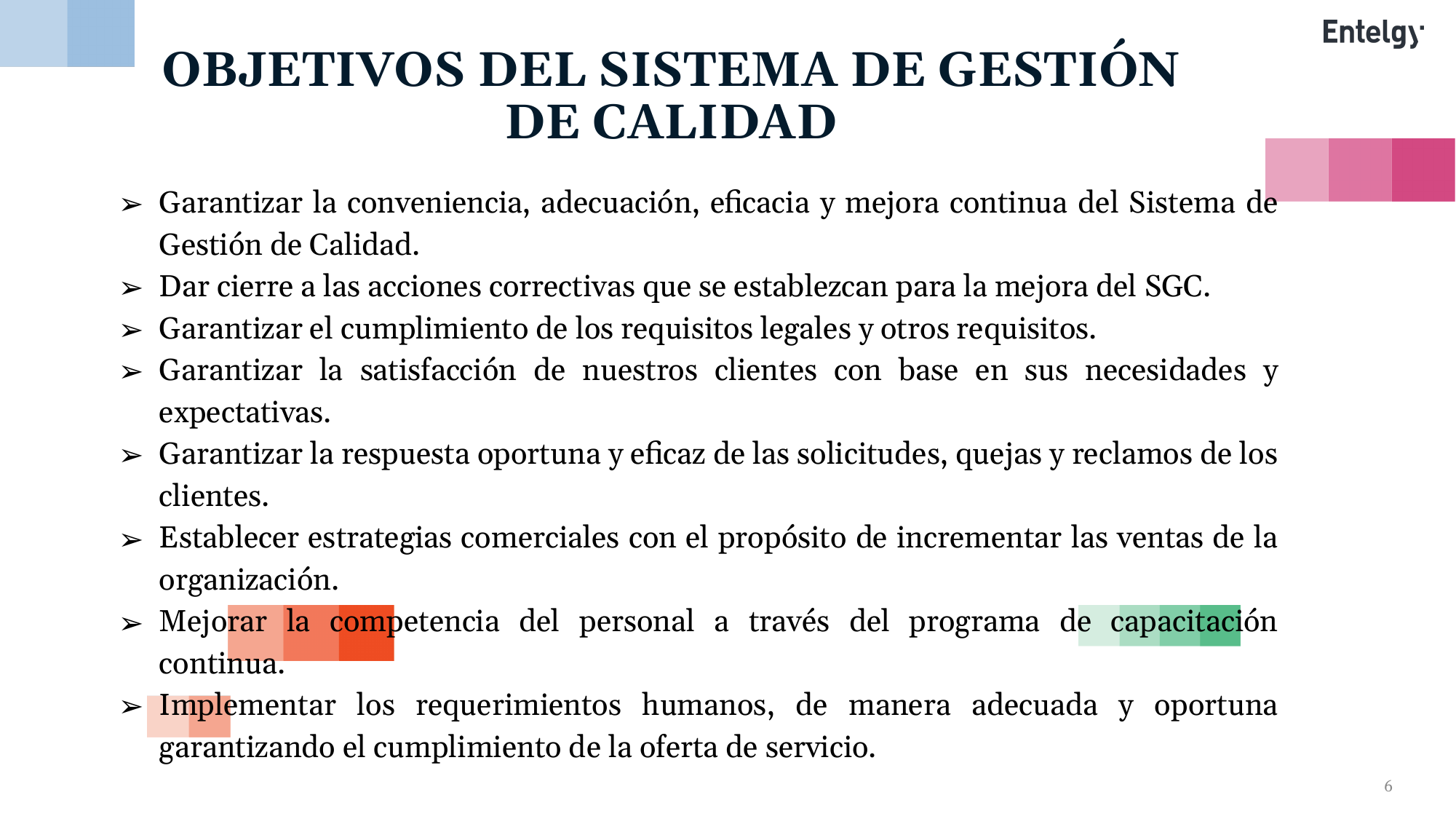

# OBJETIVOS DEL SISTEMA DE GESTIÓN DE CALIDAD
Garantizar la conveniencia, adecuación, eficacia y mejora continua del Sistema de Gestión de Calidad.
Dar cierre a las acciones correctivas que se establezcan para la mejora del SGC.
Garantizar el cumplimiento de los requisitos legales y otros requisitos.
Garantizar la satisfacción de nuestros clientes con base en sus necesidades y expectativas.
Garantizar la respuesta oportuna y eficaz de las solicitudes, quejas y reclamos de los clientes.
Establecer estrategias comerciales con el propósito de incrementar las ventas de la organización.
Mejorar la competencia del personal a través del programa de capacitación continua.
Implementar los requerimientos humanos, de manera adecuada y oportuna garantizando el cumplimiento de la oferta de servicio.
6